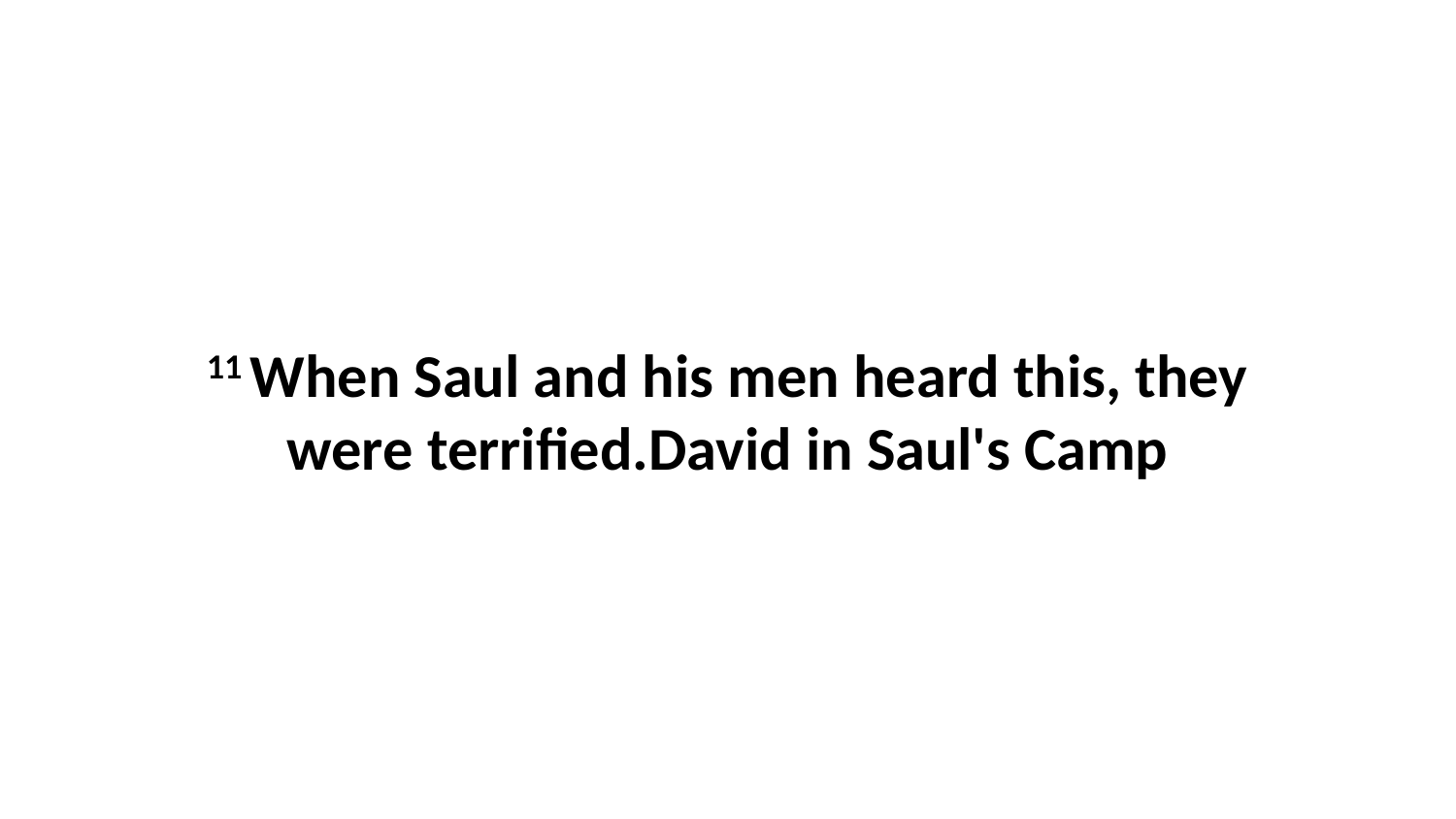

11 When Saul and his men heard this, they were terrified.David in Saul's Camp